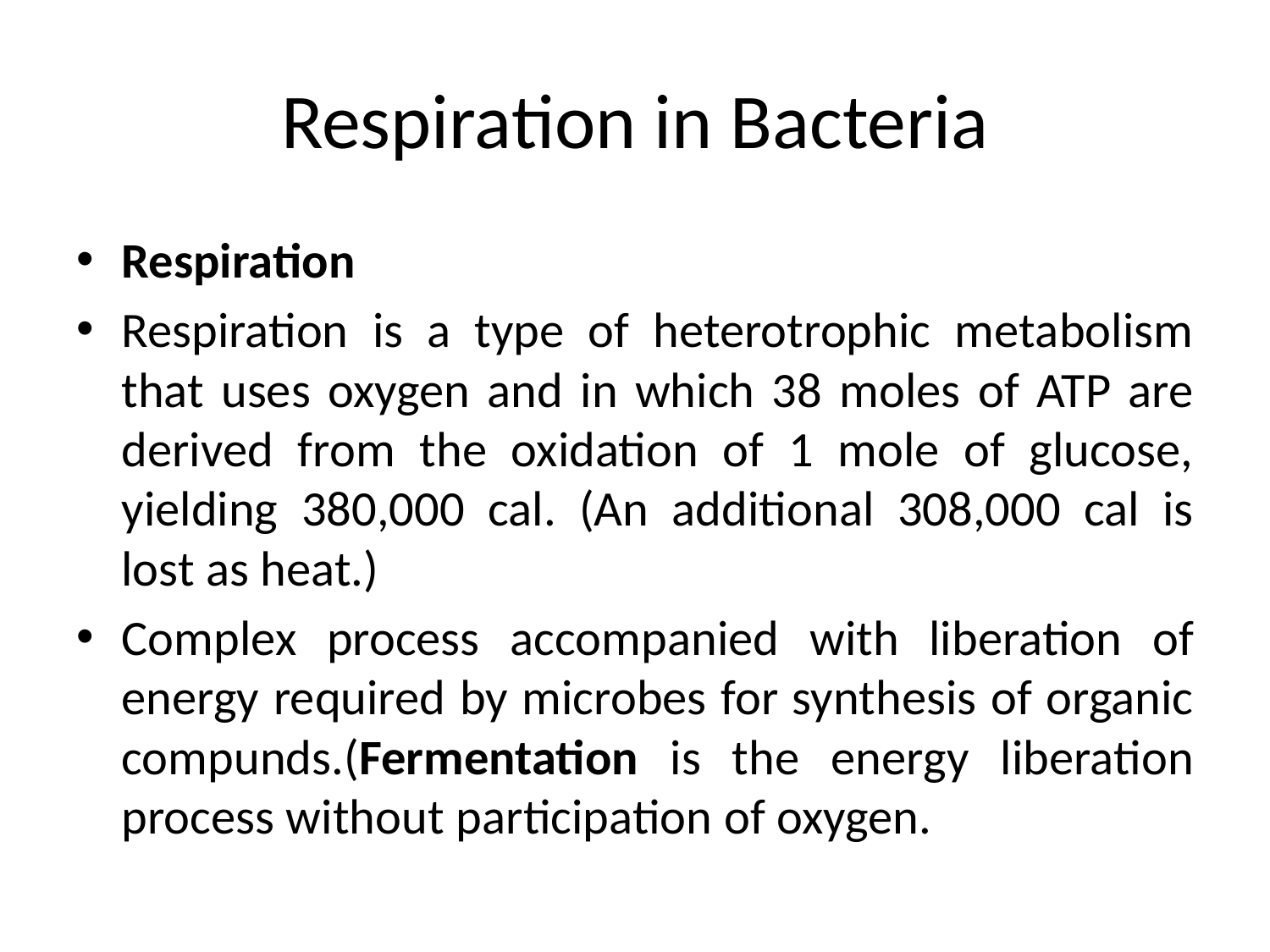

# Respiration in Bacteria
Respiration
Respiration is a type of heterotrophic metabolism that uses oxygen and in which 38 moles of ATP are derived from the oxidation of 1 mole of glucose, yielding 380,000 cal. (An additional 308,000 cal is lost as heat.)
Complex process accompanied with liberation of energy required by microbes for synthesis of organic compunds.(Fermentation is the energy liberation process without participation of oxygen.